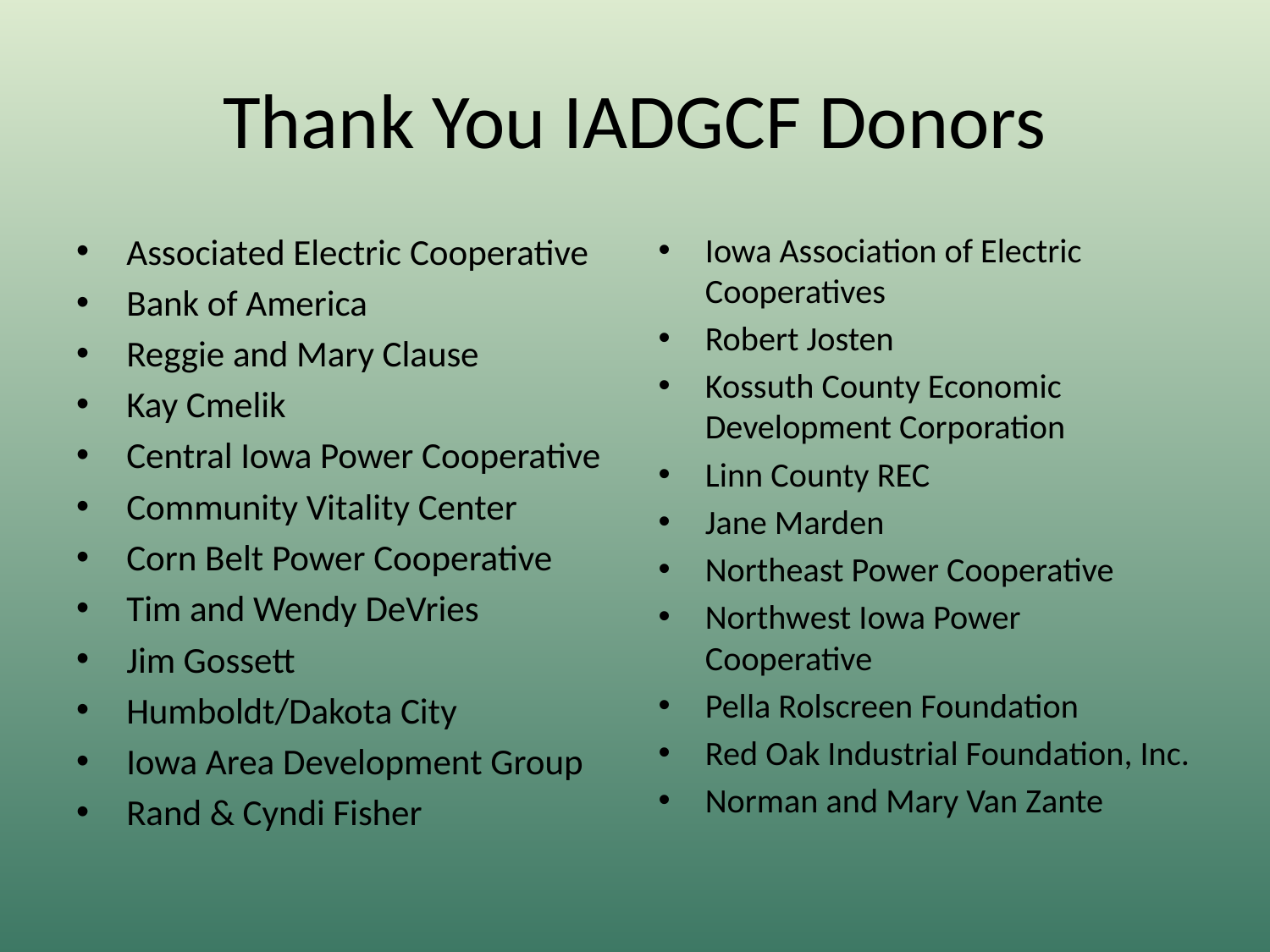

# Thank You IADGCF Donors
Associated Electric Cooperative
Bank of America
Reggie and Mary Clause
Kay Cmelik
Central Iowa Power Cooperative
Community Vitality Center
Corn Belt Power Cooperative
Tim and Wendy DeVries
Jim Gossett
Humboldt/Dakota City
Iowa Area Development Group
Rand & Cyndi Fisher
Iowa Association of Electric Cooperatives
Robert Josten
Kossuth County Economic Development Corporation
Linn County REC
Jane Marden
Northeast Power Cooperative
Northwest Iowa Power Cooperative
Pella Rolscreen Foundation
Red Oak Industrial Foundation, Inc.
Norman and Mary Van Zante